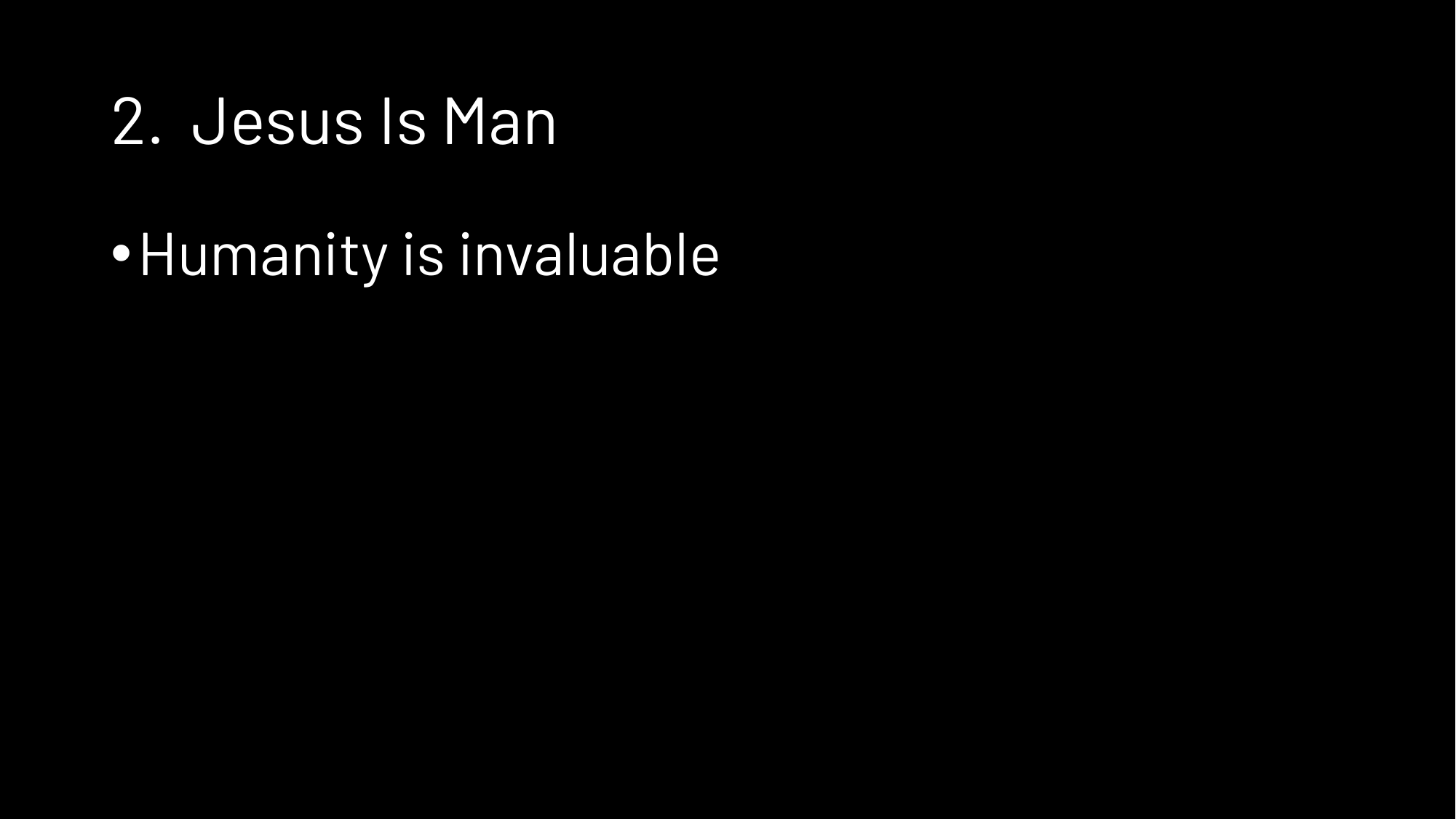

# 2.  Jesus Is Man
Humanity is invaluable